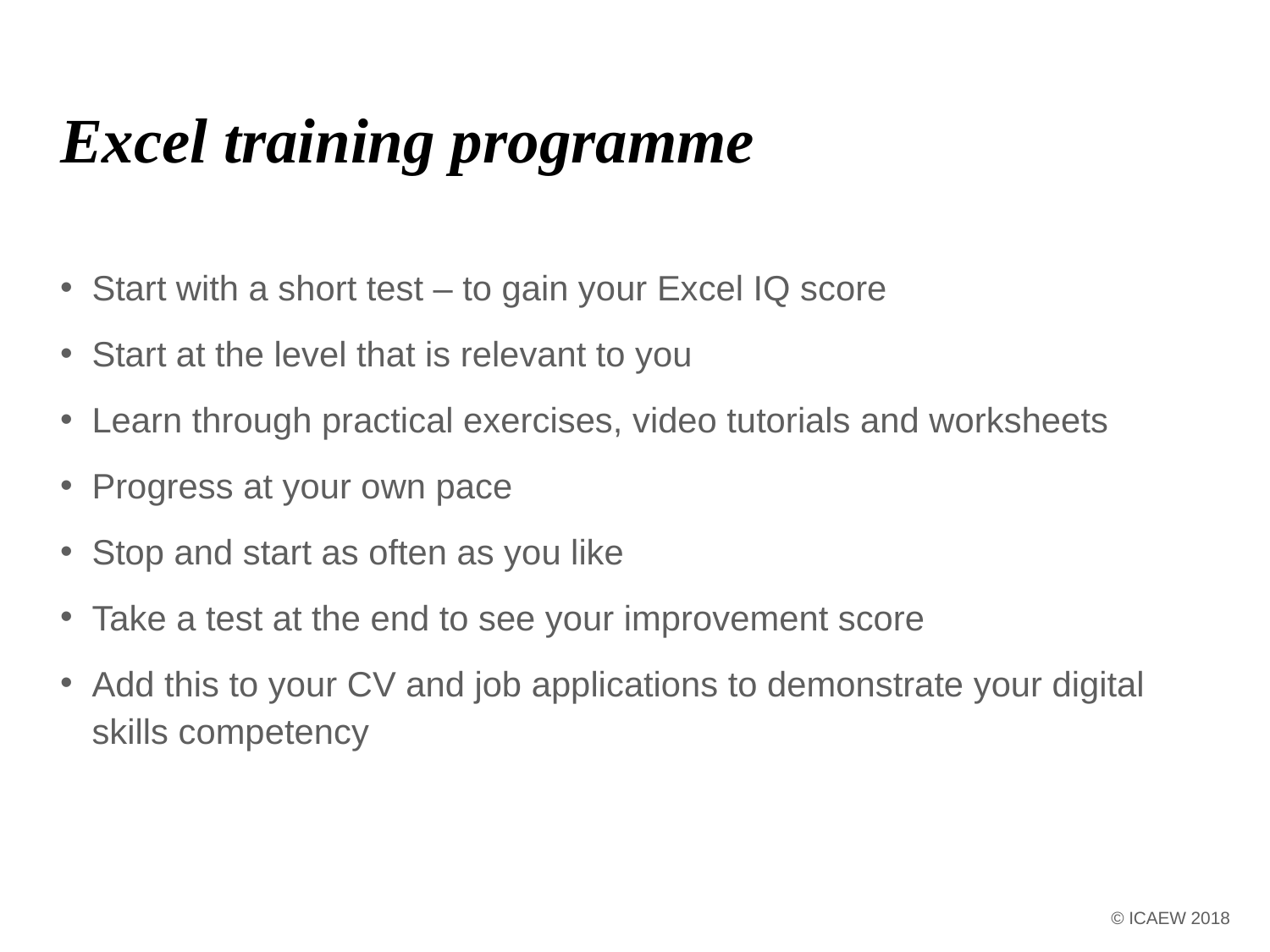

# Excel training programme
Start with a short test – to gain your Excel IQ score
Start at the level that is relevant to you
Learn through practical exercises, video tutorials and worksheets
Progress at your own pace
Stop and start as often as you like
Take a test at the end to see your improvement score
Add this to your CV and job applications to demonstrate your digital skills competency

© ICAEW 2018